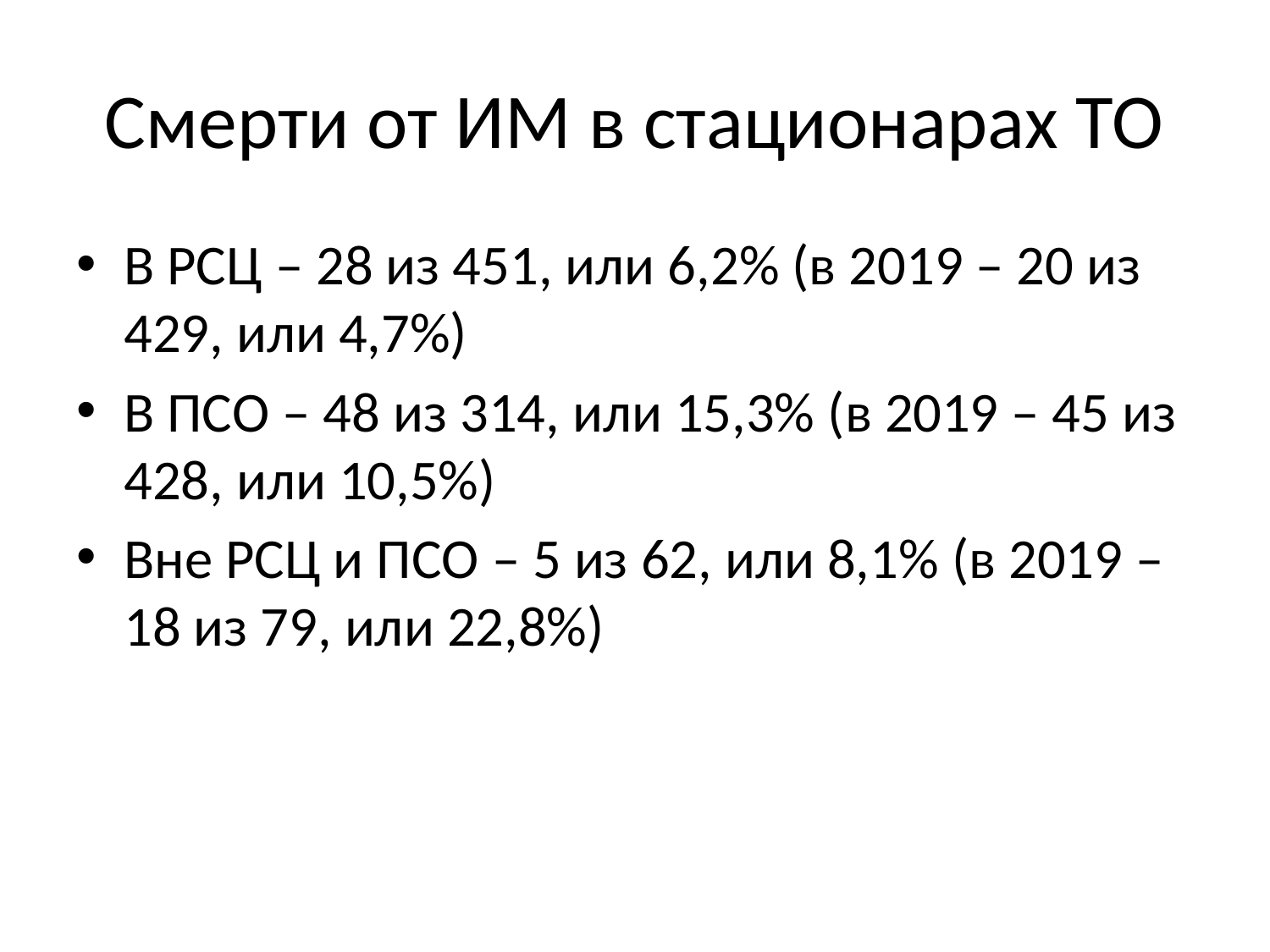

# Смерти от ИМ в стационарах ТО
В РСЦ – 28 из 451, или 6,2% (в 2019 – 20 из 429, или 4,7%)
В ПСО – 48 из 314, или 15,3% (в 2019 – 45 из 428, или 10,5%)
Вне РСЦ и ПСО – 5 из 62, или 8,1% (в 2019 – 18 из 79, или 22,8%)